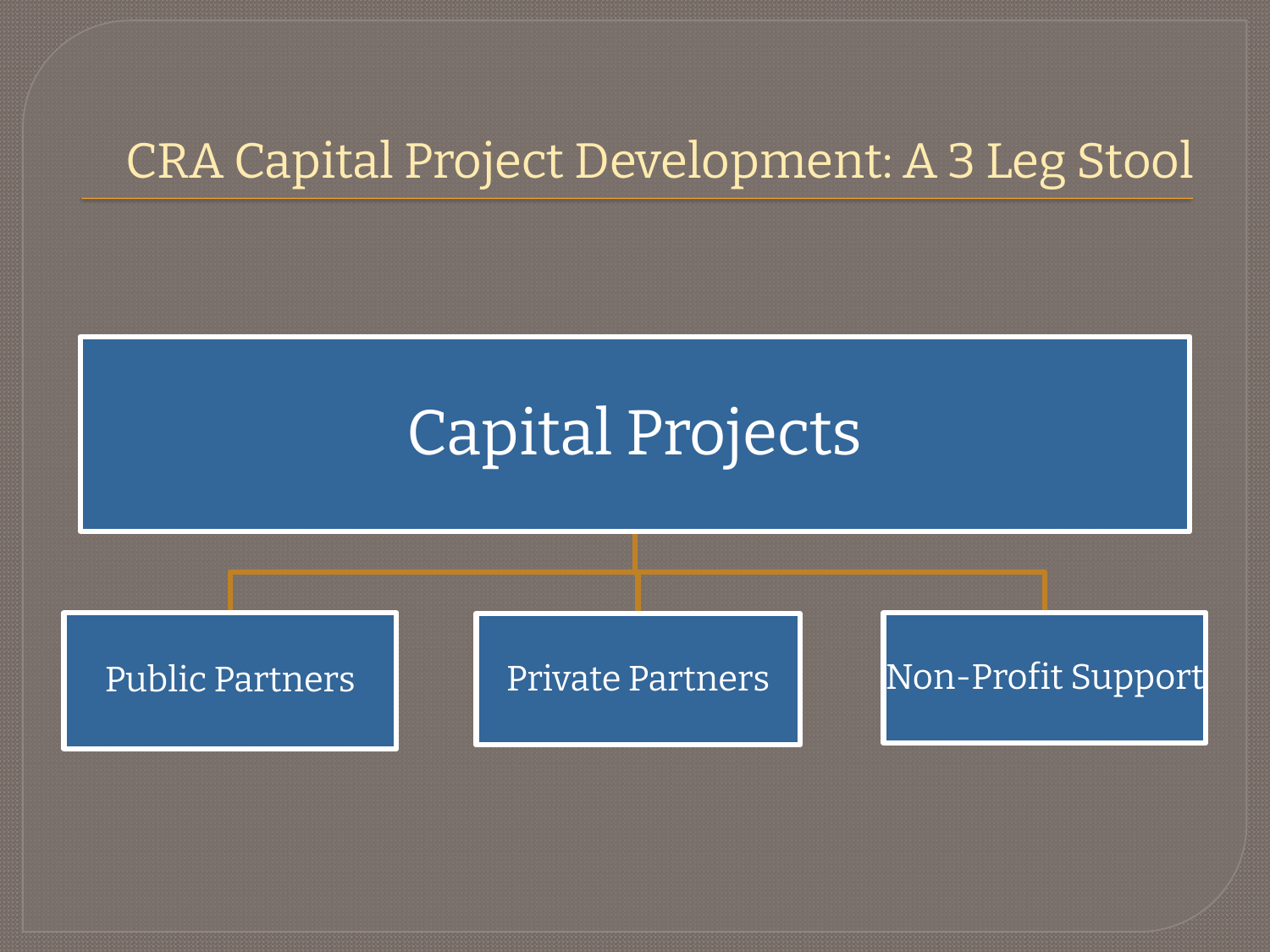

# CRA Capital Project Development: A 3 Leg Stool
Capital Projects
Public Partners
Private Partners
Non-Profit Support